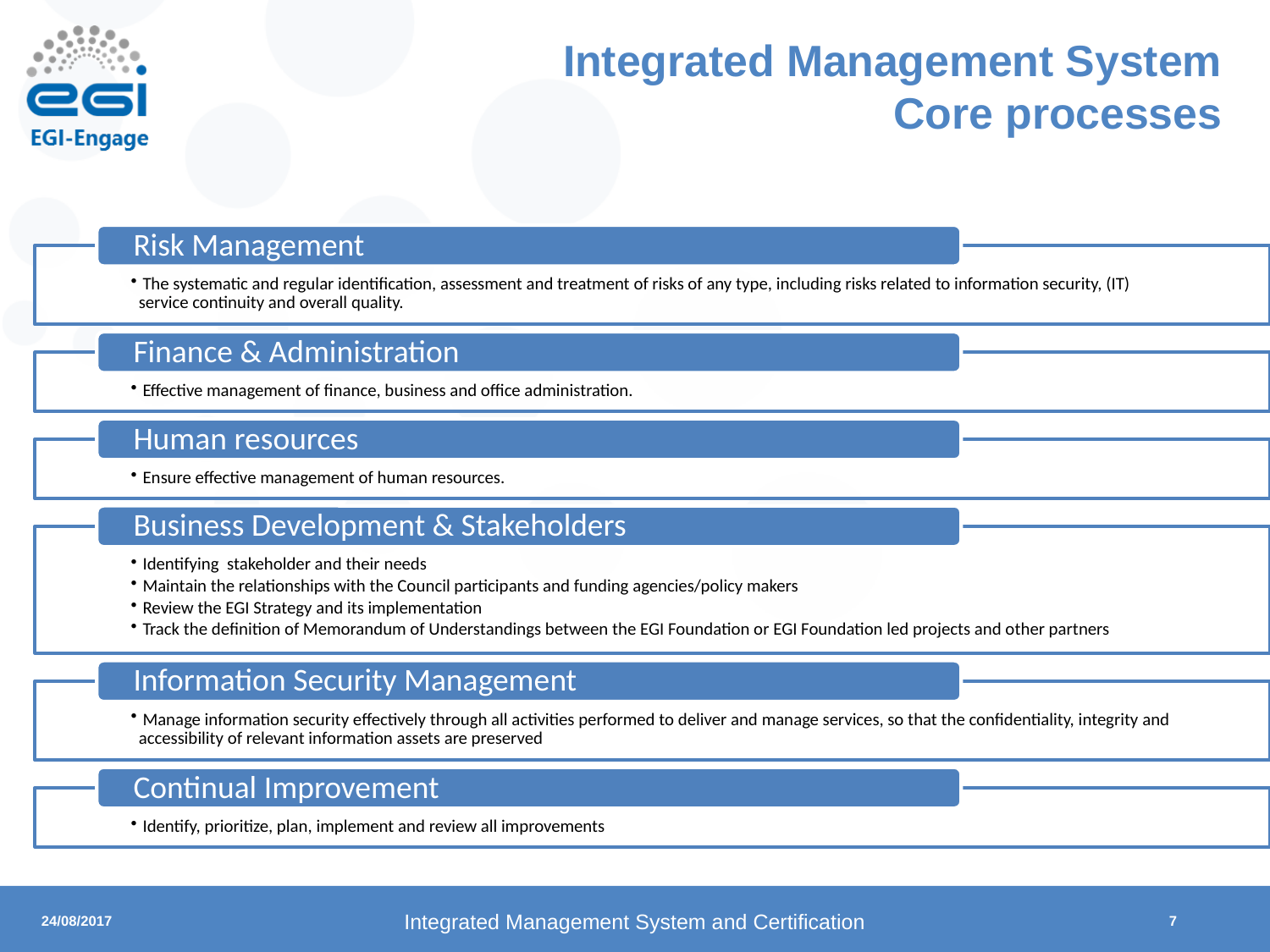

# Integrated Management System Core processes
 The systematic and regular identification, assessment and treatment of risks of any type, including risks related to information security, (IT) service continuity and overall quality.
Risk Management
 Effective management of finance, business and office administration.
Finance & Administration
 Ensure effective management of human resources.
Human resources
 Identifying  stakeholder and their needs
 Maintain the relationships with the Council participants and funding agencies/policy makers
 Review the EGI Strategy and its implementation
 Track the definition of Memorandum of Understandings between the EGI Foundation or EGI Foundation led projects and other partners
Business Development & Stakeholders
 Manage information security effectively through all activities performed to deliver and manage services, so that the confidentiality, integrity and accessibility of relevant information assets are preserved
Information Security Management
 Identify, prioritize, plan, implement and review all improvements
Continual Improvement
Integrated Management System and Certification